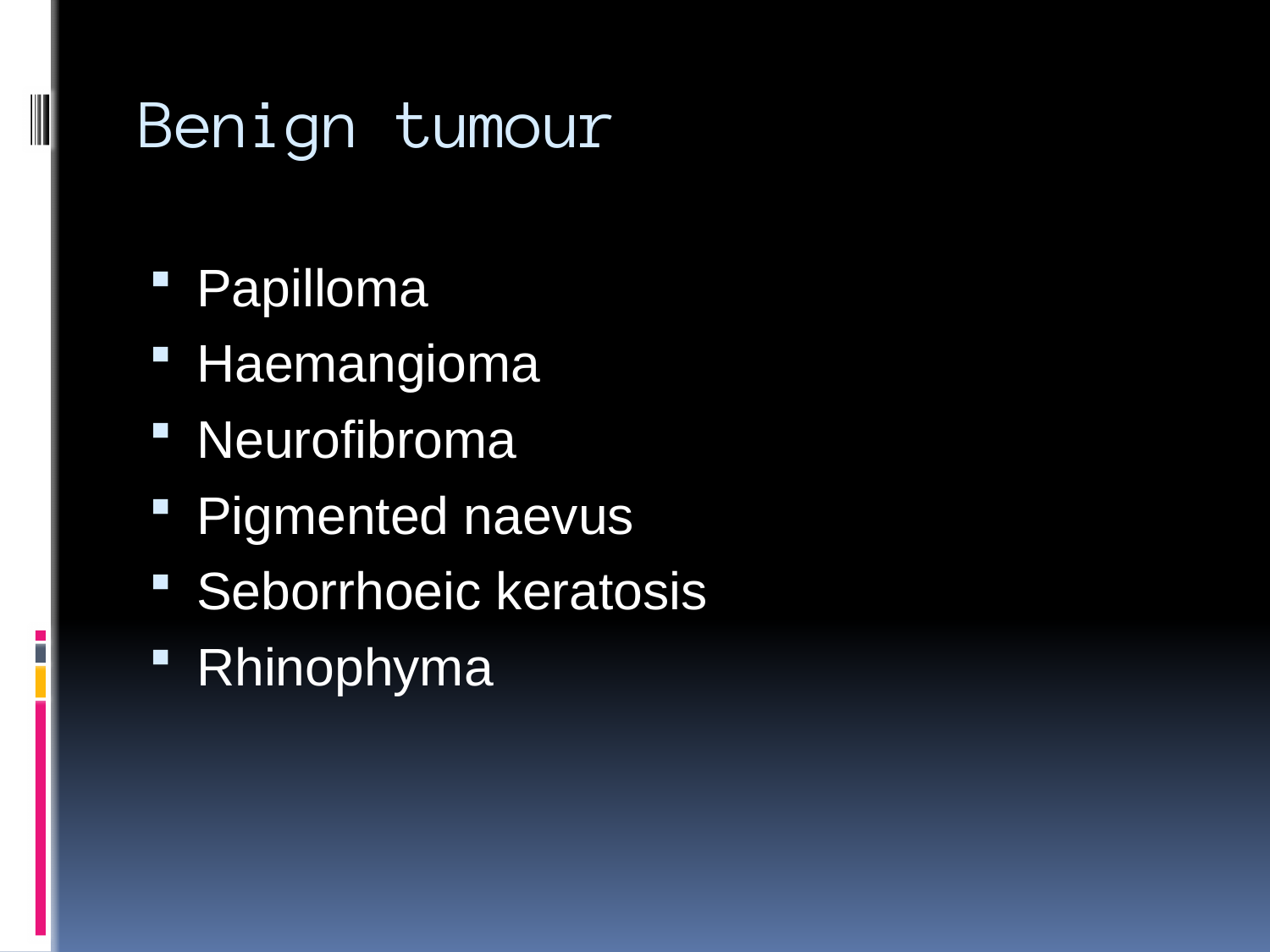

# Benign tumour
Papilloma
Haemangioma
Neurofibroma
Pigmented naevus
Seborrhoeic keratosis
Rhinophyma